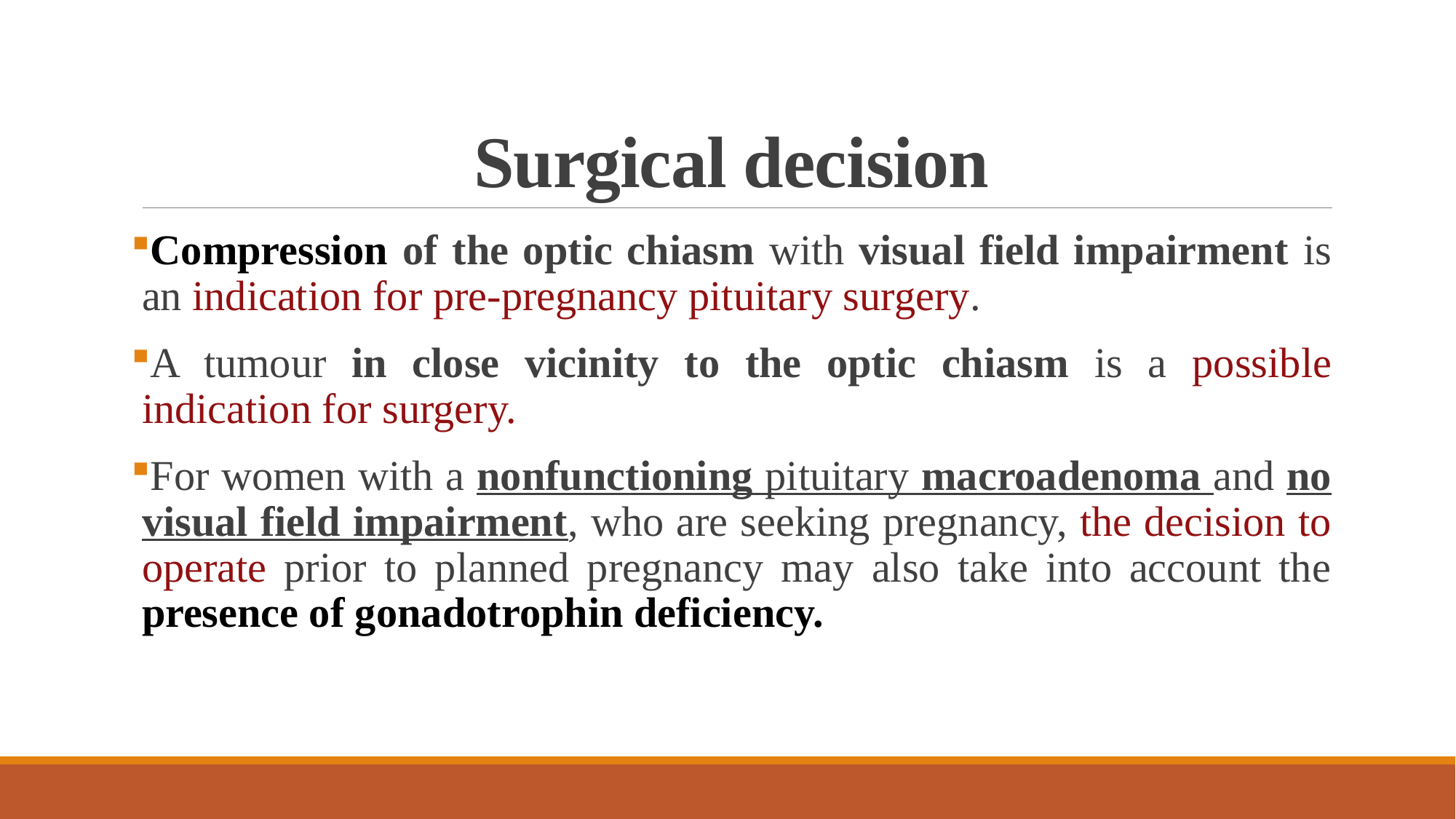

# Surgical decision
Compression of the optic chiasm with visual field impairment is an indication for pre-pregnancy pituitary surgery.
A tumour in close vicinity to the optic chiasm is a possible indication for surgery.
For women with a nonfunctioning pituitary macroadenoma and no visual field impairment, who are seeking pregnancy, the decision to operate prior to planned pregnancy may also take into account the presence of gonadotrophin deficiency.